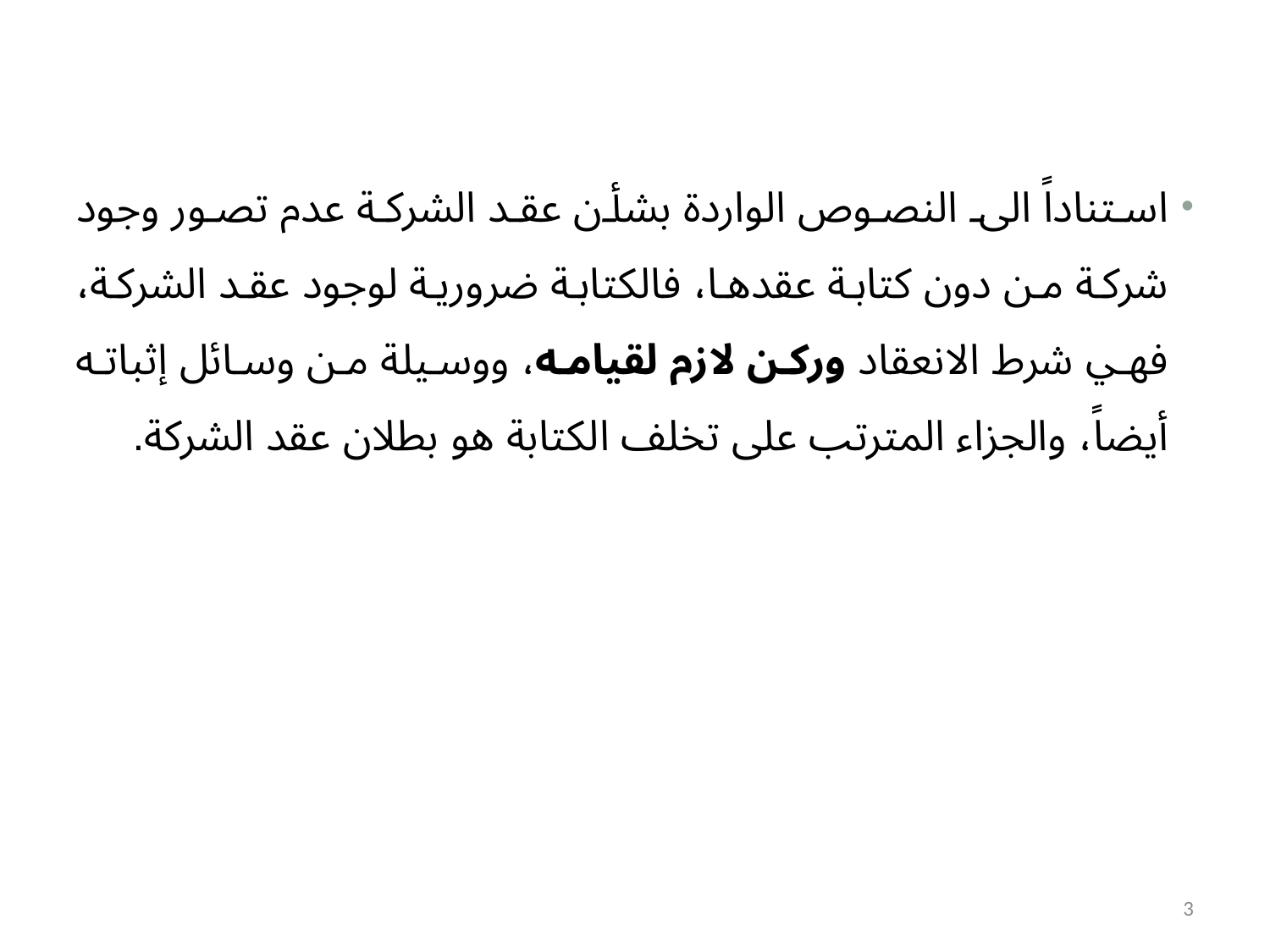

استناداً الى النصوص الواردة بشأن عقد الشركة عدم تصور وجود شركة من دون كتابة عقدها، فالكتابة ضرورية لوجود عقد الشركة، فهي شرط الانعقاد وركن لازم لقيامه، ووسيلة من وسائل إثباته أيضاً، والجزاء المترتب على تخلف الكتابة هو بطلان عقد الشركة.

3